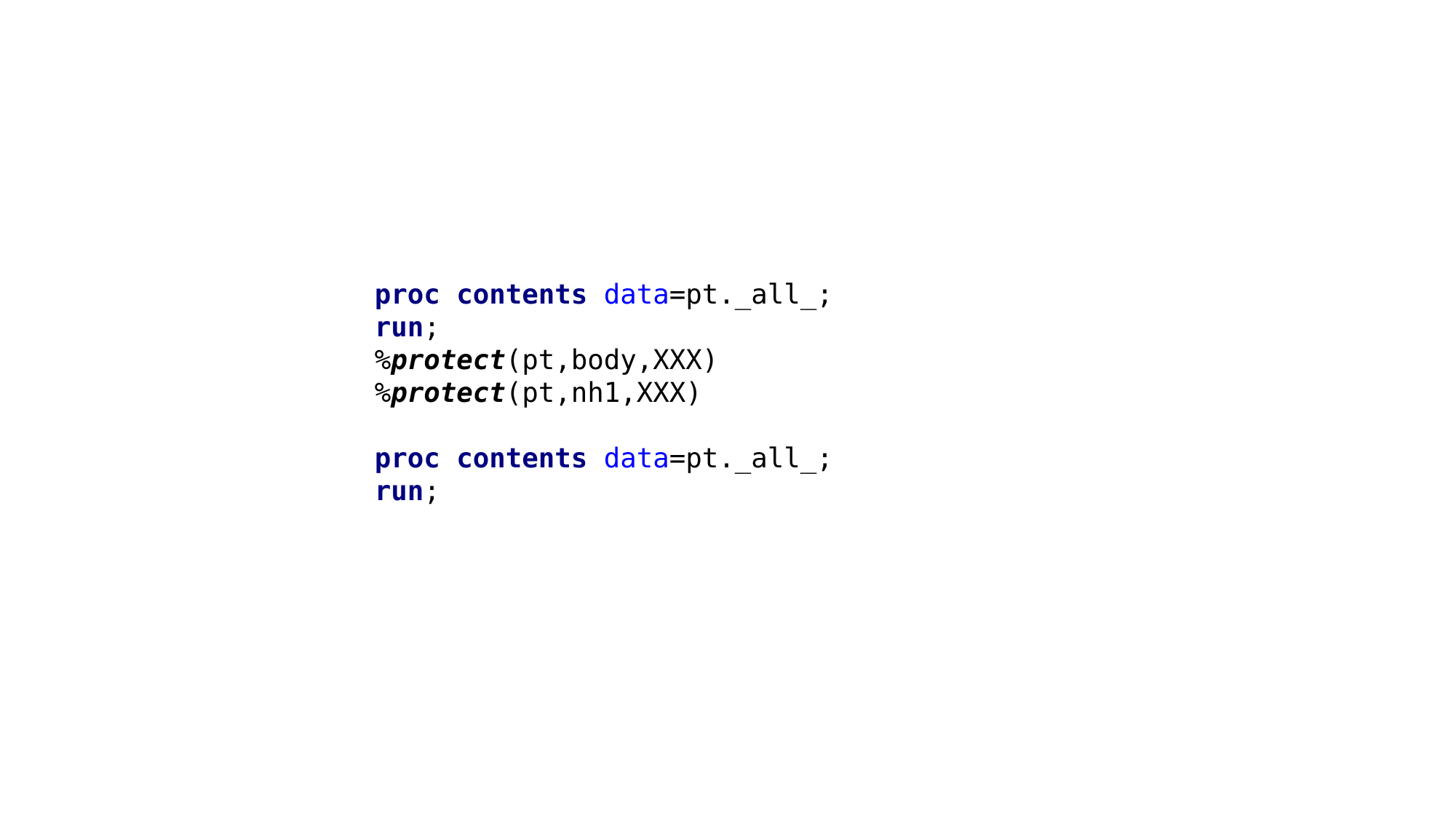

proc contents data=pt._all_;
run;
%protect(pt,body,XXX)
%protect(pt,nh1,XXX)

proc contents data=pt._all_;
run;